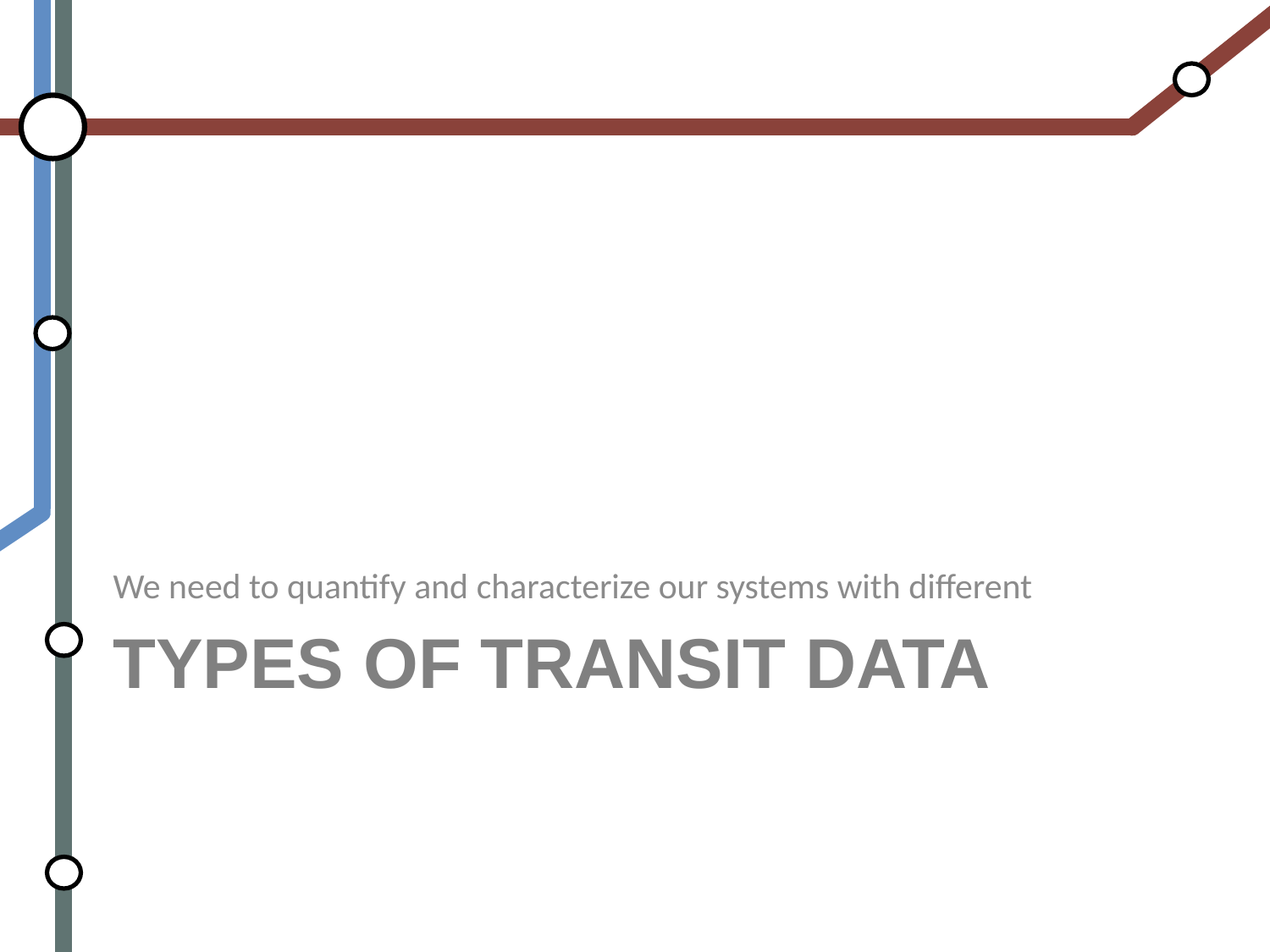

We need to quantify and characterize our systems with different
# TYPES OF TRANSIT DATA